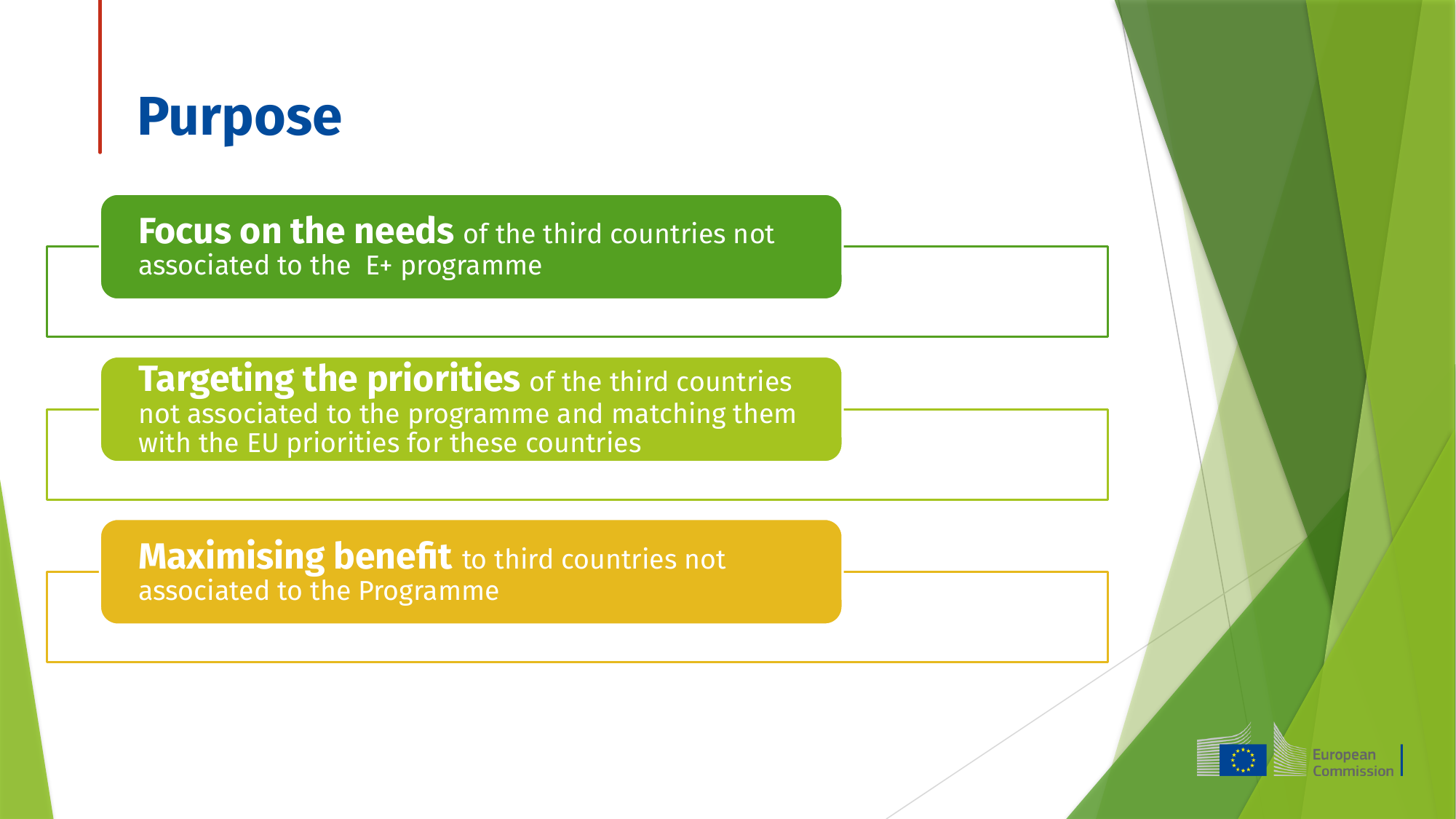

# Purpose
Focus on the needs of the third countries not associated to the  E+ programme
Targeting the priorities of the third countries not associated to the programme and matching them with the EU priorities for these countries
Maximising benefit to third countries not associated to the Programme